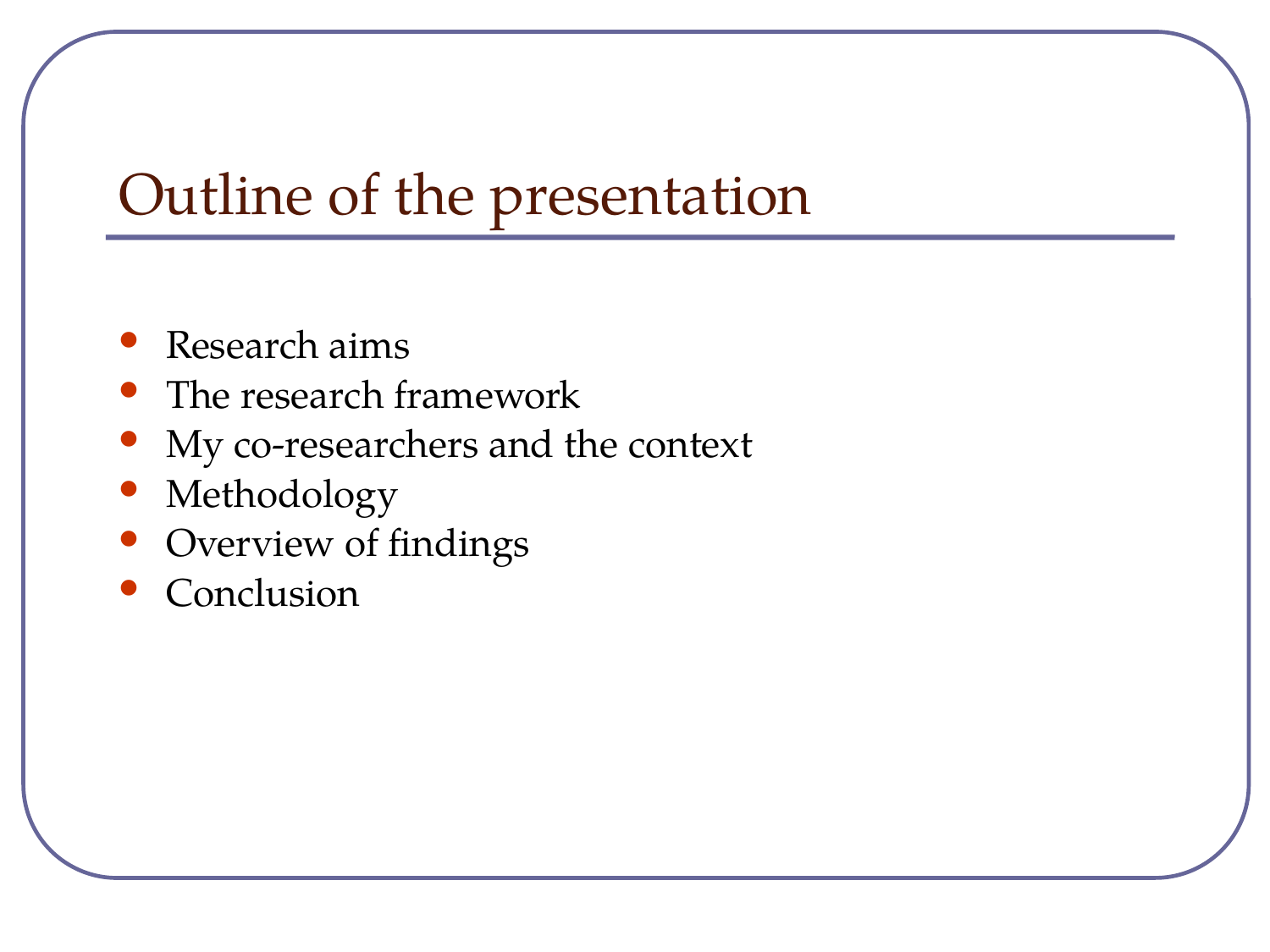

# Outline of the presentation

Research aims
The research framework
My co-researchers and the context
Methodology
Overview of findings
Conclusion